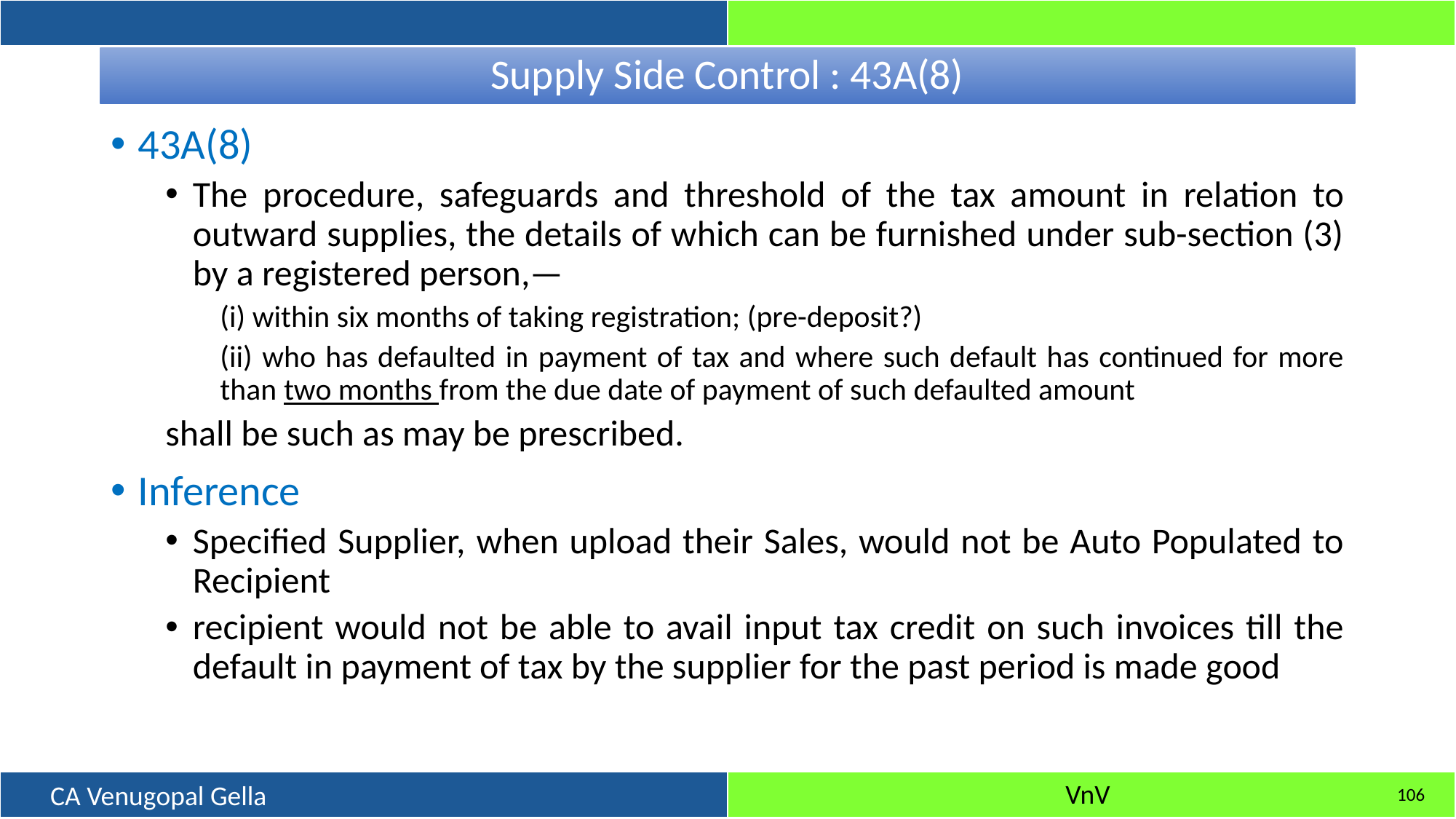

# Supply Side Control : 43A(8)
43A(8)
The procedure, safeguards and threshold of the tax amount in relation to outward supplies, the details of which can be furnished under sub-section (3) by a registered person,—
(i) within six months of taking registration; (pre-deposit?)
(ii) who has defaulted in payment of tax and where such default has continued for more than two months from the due date of payment of such defaulted amount
shall be such as may be prescribed.
Inference
Specified Supplier, when upload their Sales, would not be Auto Populated to Recipient
recipient would not be able to avail input tax credit on such invoices till the default in payment of tax by the supplier for the past period is made good

106